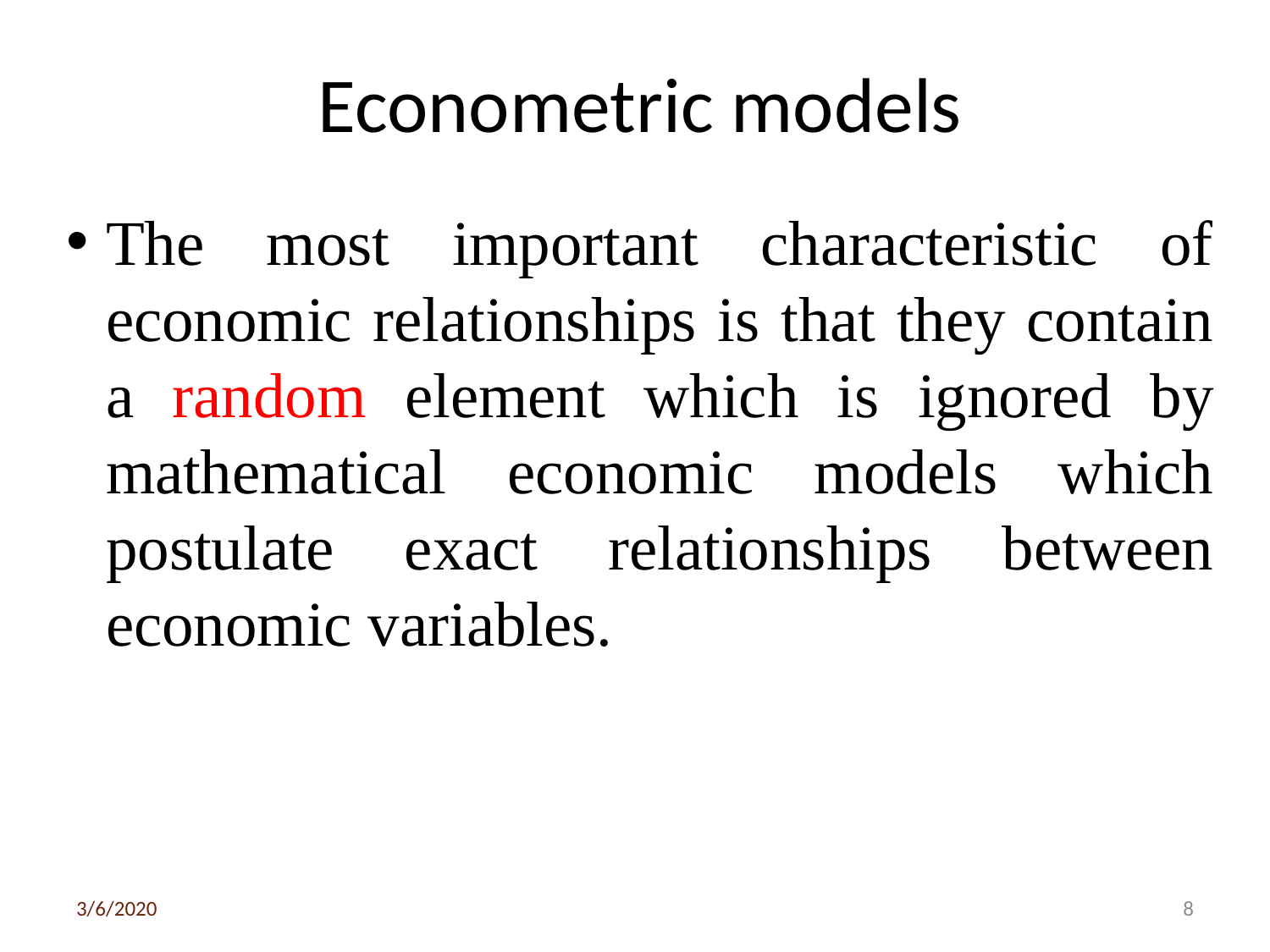

# Econometric models
The most important characteristic of economic relationships is that they contain a random element which is ignored by mathematical economic models which postulate exact relationships between economic variables.
3/6/2020
8